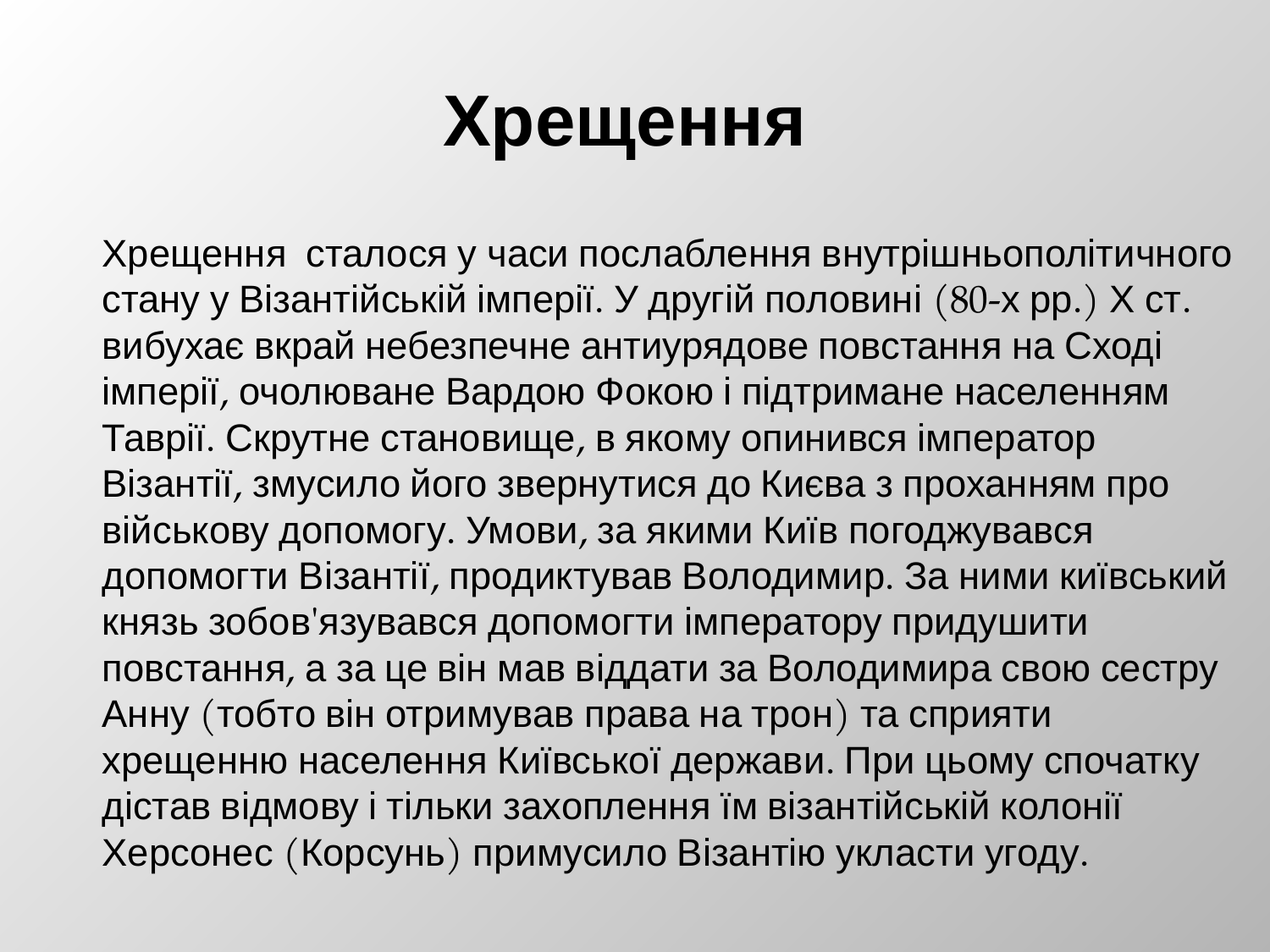

# Хрещення
	Хрещення  сталося у часи послаблення внутрішньополітичного стану у Візантійській імперії. У другій половині (80-х рр.) Х ст. вибухає вкрай небезпечне антиурядове повстання на Сході імперії, очолюване Вардою Фокою і підтримане населенням Таврії. Скрутне становище, в якому опинився імператор Візантії, змусило його звернутися до Києва з проханням про військову допомогу. Умови, за якими Київ погоджувався допомогти Візантії, продиктував Володимир. За ними київський князь зобов'язувався допомогти імператору придушити повстання, а за це він мав віддати за Володимира свою сестру Анну (тобто він отримував права на трон) та сприяти хрещенню населення Київської держави. При цьому спочатку дістав відмову і тільки захоплення їм візантійській колонії Херсонес (Корсунь) примусило Візантію укласти угоду.